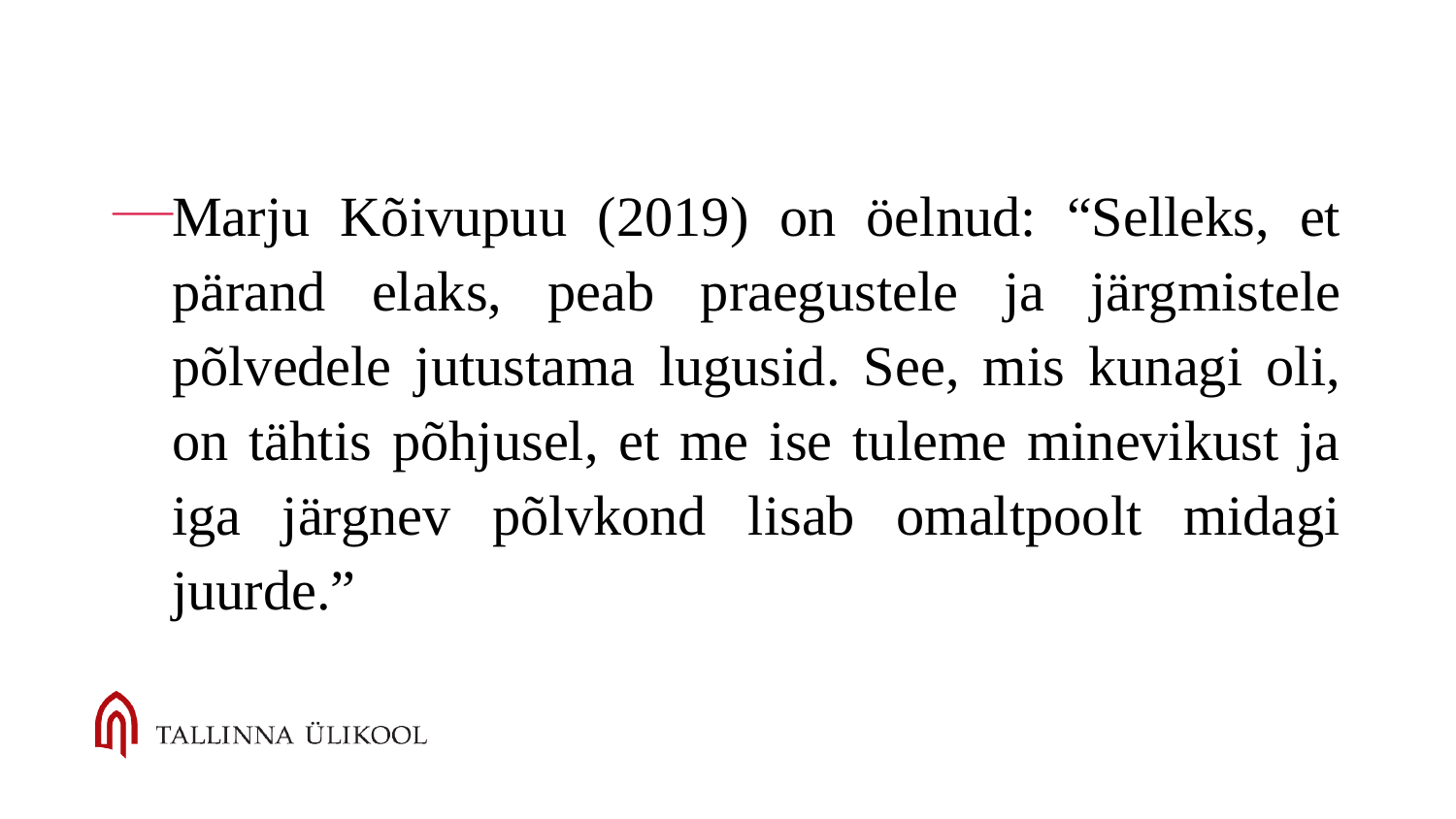

Marju Kõivupuu (2019) on öelnud: “Selleks, et pärand elaks, peab praegustele ja järgmistele põlvedele jutustama lugusid. See, mis kunagi oli, on tähtis põhjusel, et me ise tuleme minevikust ja iga järgnev põlvkond lisab omaltpoolt midagi juurde.”